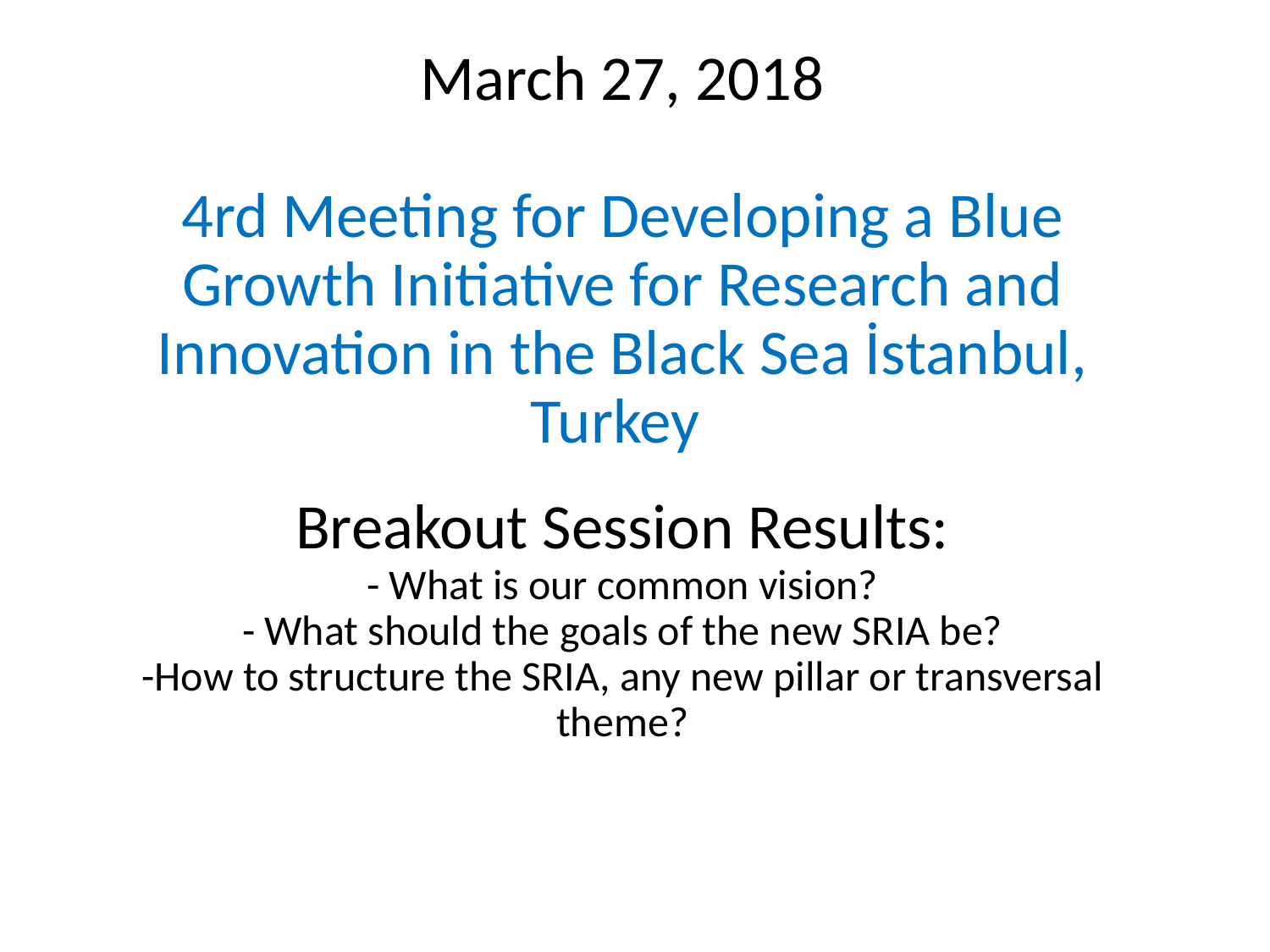

# March 27, 2018 4rd Meeting for Developing a Blue Growth Initiative for Research and Innovation in the Black Sea İstanbul, Turkey Breakout Session Results: - What is our common vision? - What should the goals of the new SRIA be? -How to structure the SRIA, any new pillar or transversal theme?